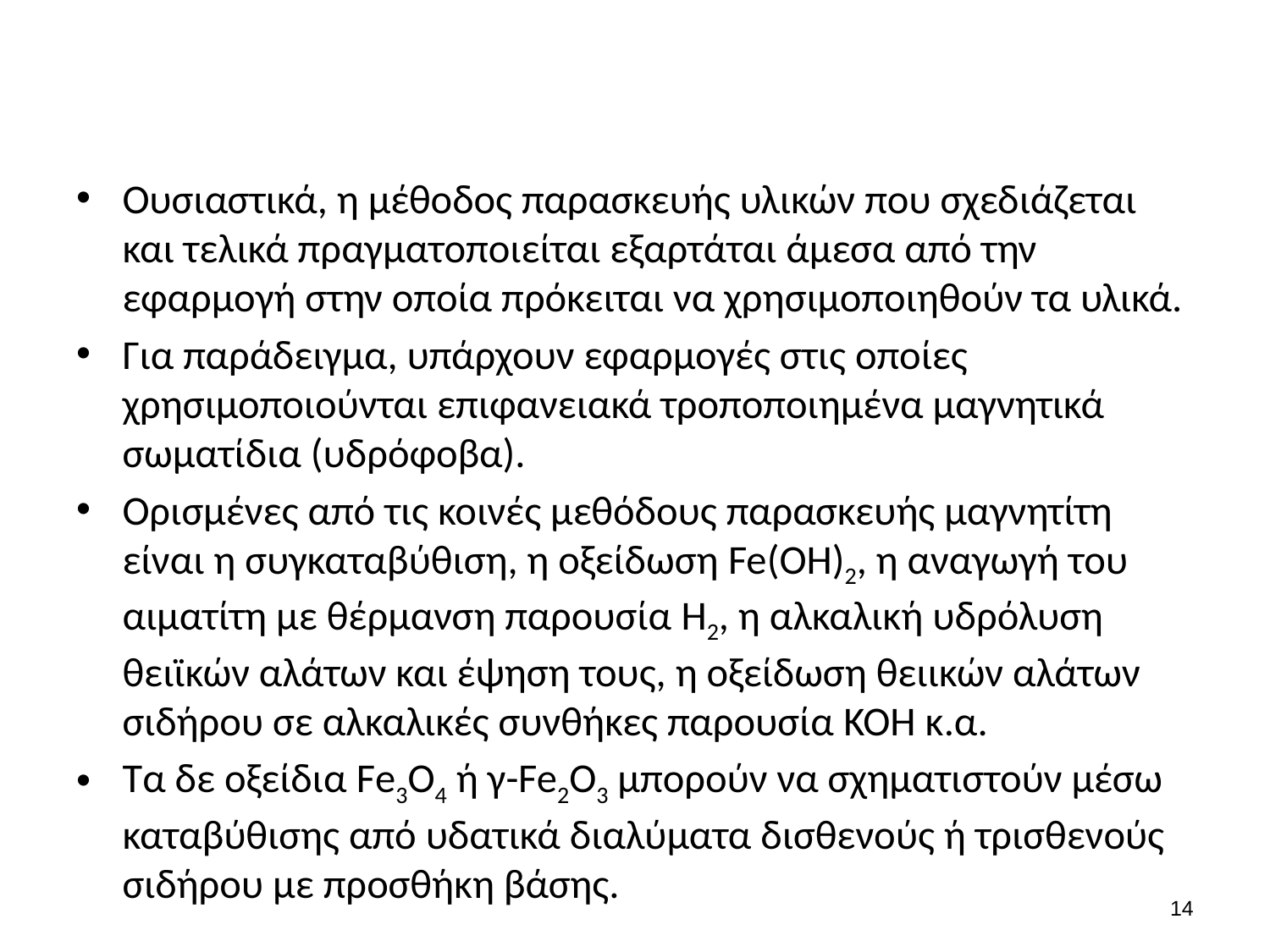

#
Ουσιαστικά, η μέθοδος παρασκευής υλικών που σχεδιάζεται και τελικά πραγματοποιείται εξαρτάται άμεσα από την εφαρμογή στην οποία πρόκειται να χρησιμοποιηθούν τα υλικά.
Για παράδειγμα, υπάρχουν εφαρμογές στις οποίες χρησιμοποιούνται επιφανειακά τροποποιημένα μαγνητικά σωματίδια (υδρόφοβα).
Ορισμένες από τις κοινές μεθόδους παρασκευής μαγνητίτη είναι η συγκαταβύθιση, η οξείδωση Fe(OH)2, η αναγωγή του αιματίτη με θέρμανση παρουσία H2, η αλκαλική υδρόλυση θειϊκών αλάτων και έψηση τους, η οξείδωση θειικών αλάτων σιδήρου σε αλκαλικές συνθήκες παρουσία KOH κ.α.
Τα δε οξείδια Fe3O4 ή γ-Fe2O3 μπορούν να σχηματιστούν μέσω καταβύθισης από υδατικά διαλύματα δισθενούς ή τρισθενούς σιδήρου με προσθήκη βάσης.
14